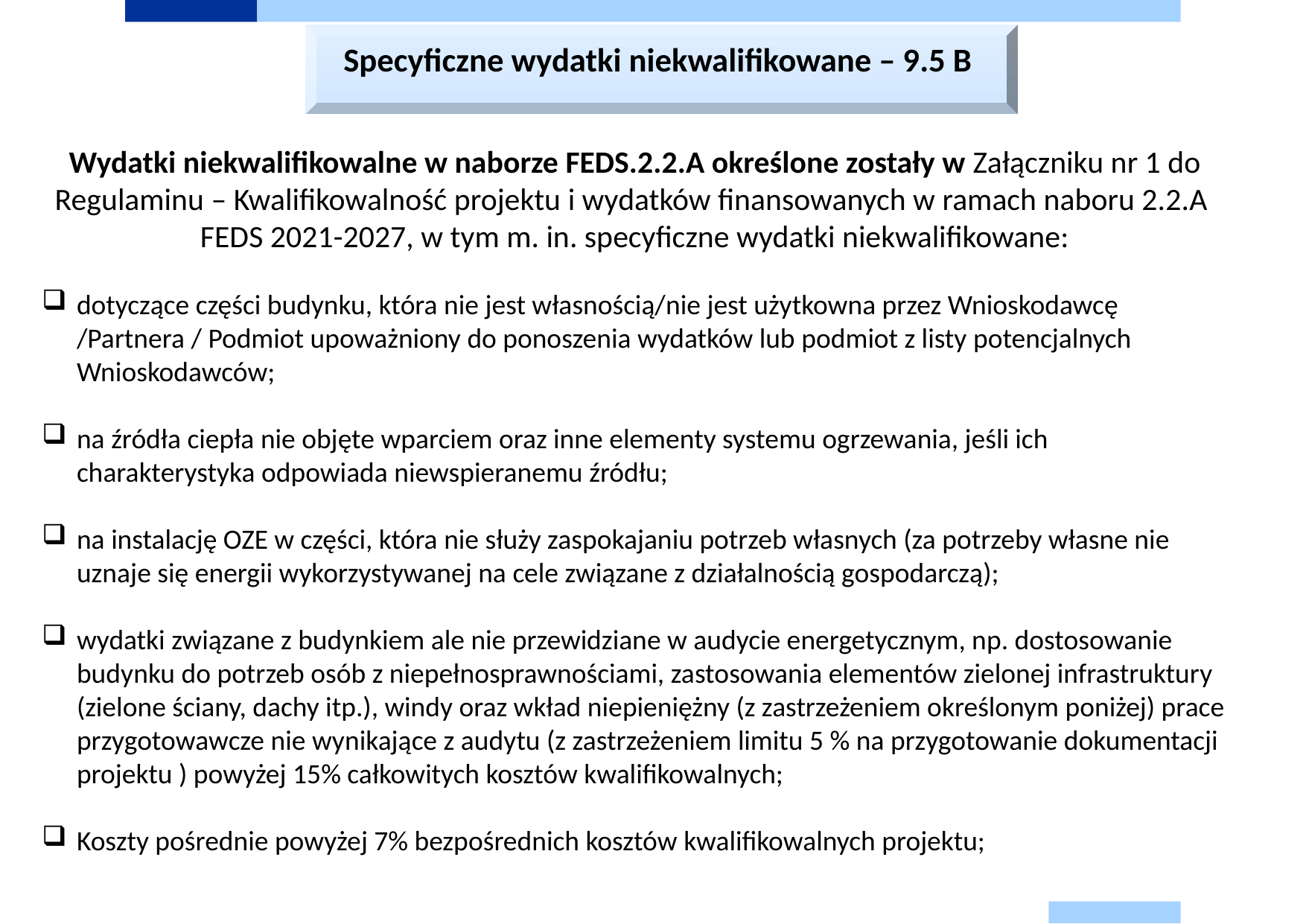

Specyficzne wydatki niekwalifikowane – 9.5 B
Wydatki niekwalifikowalne w naborze FEDS.2.2.A określone zostały w Załączniku nr 1 do Regulaminu – Kwalifikowalność projektu i wydatków finansowanych w ramach naboru 2.2.A  FEDS 2021-2027, w tym m. in. specyficzne wydatki niekwalifikowane:

dotyczące części budynku, która nie jest własnością/nie jest użytkowna przez Wnioskodawcę /Partnera / Podmiot upoważniony do ponoszenia wydatków lub podmiot z listy potencjalnych Wnioskodawców;

na źródła ciepła nie objęte wparciem oraz inne elementy systemu ogrzewania, jeśli ich charakterystyka odpowiada niewspieranemu źródłu;

na instalację OZE w części, która nie służy zaspokajaniu potrzeb własnych (za potrzeby własne nie uznaje się energii wykorzystywanej na cele związane z działalnością gospodarczą);

wydatki związane z budynkiem ale nie przewidziane w audycie energetycznym, np. dostosowanie budynku do potrzeb osób z niepełnosprawnościami, zastosowania elementów zielonej infrastruktury (zielone ściany, dachy itp.), windy oraz wkład niepieniężny (z zastrzeżeniem określonym poniżej) prace przygotowawcze nie wynikające z audytu (z zastrzeżeniem limitu 5 % na przygotowanie dokumentacji projektu ) powyżej 15% całkowitych kosztów kwalifikowalnych;

Koszty pośrednie powyżej 7% bezpośrednich kosztów kwalifikowalnych projektu;

#